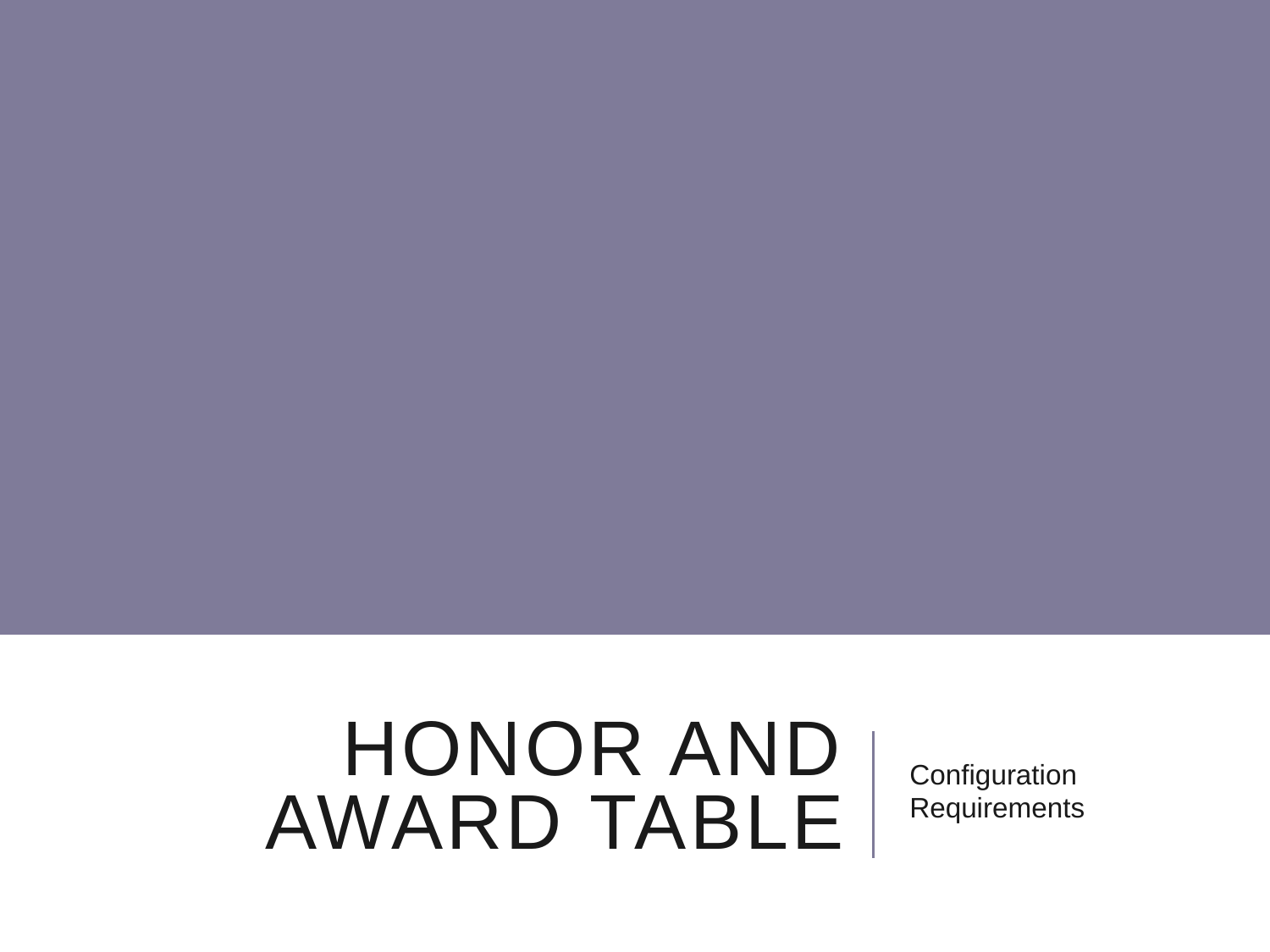

# Honor and award table
Configuration Requirements